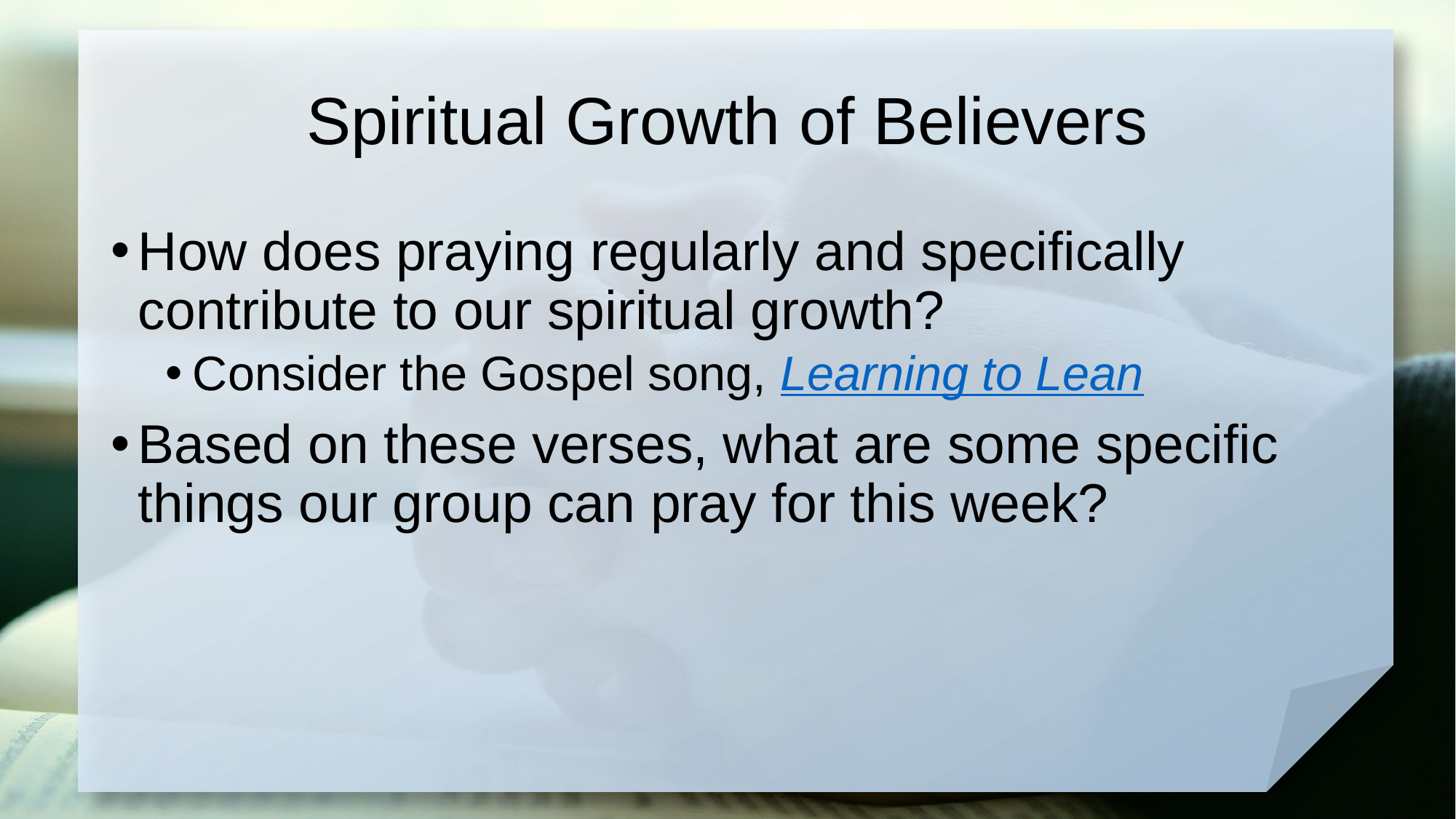

# Spiritual Growth of Believers
How does praying regularly and specifically contribute to our spiritual growth?
Consider the Gospel song, Learning to Lean
Based on these verses, what are some specific things our group can pray for this week?